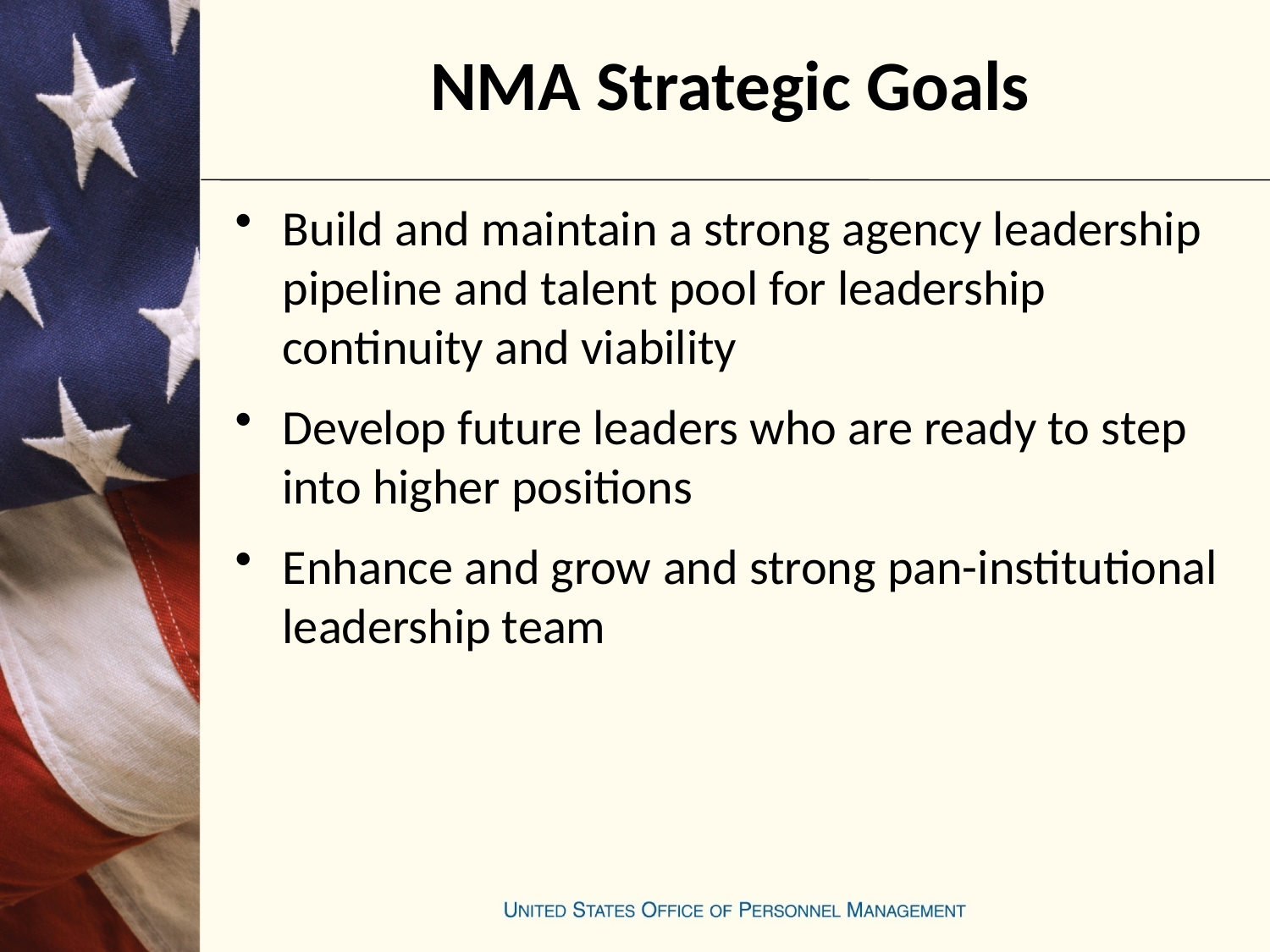

# NMA Strategic Goals
Build and maintain a strong agency leadership pipeline and talent pool for leadership continuity and viability
Develop future leaders who are ready to step into higher positions
Enhance and grow and strong pan-institutional leadership team